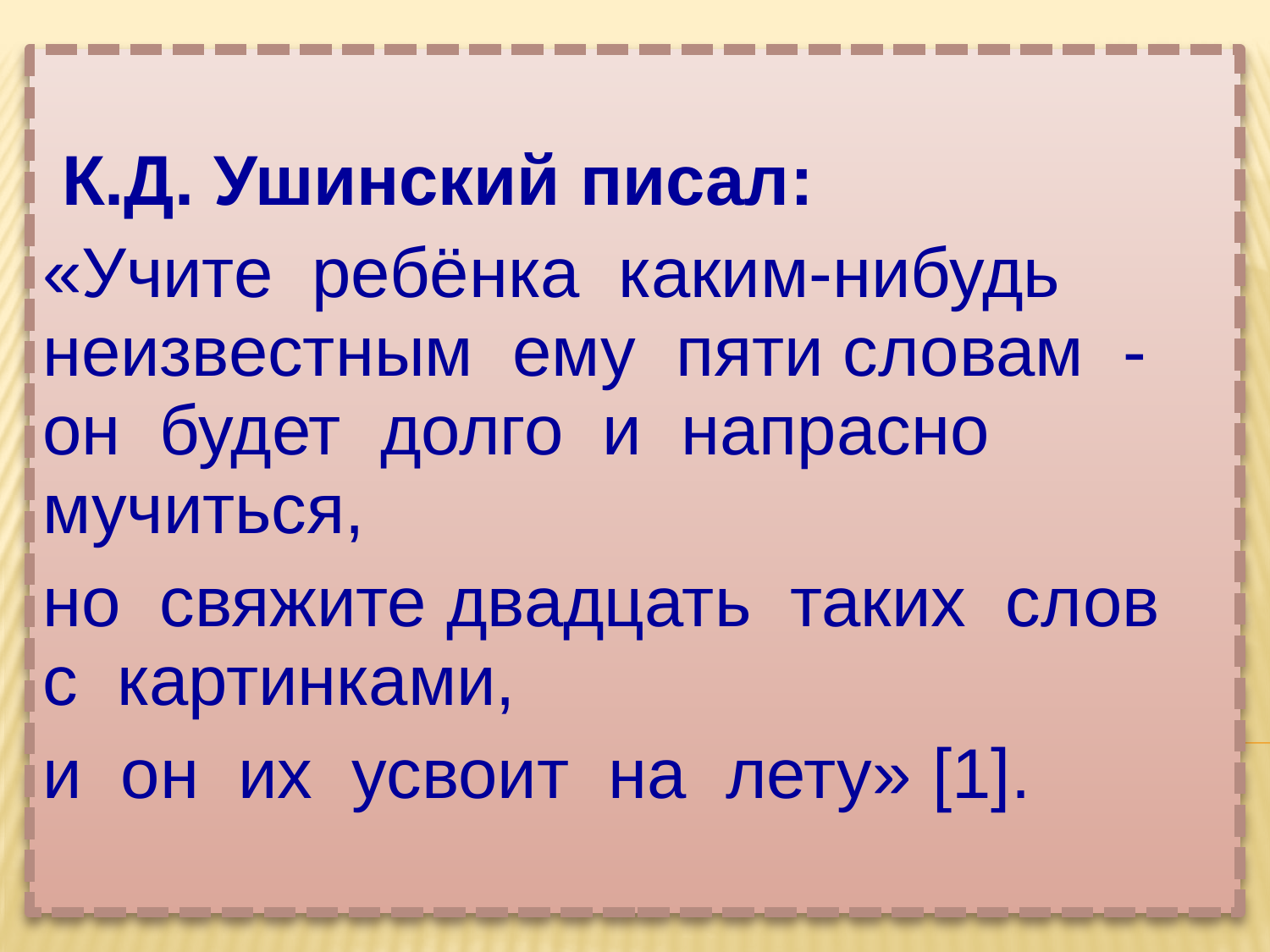

К.Д. Ушинский писал:
«Учите  ребёнка  каким-нибудь  неизвестным  ему  пяти словам  - он  будет  долго  и  напрасно  мучиться,
но  свяжите двадцать  таких  слов  с  картинками,
и  он  их  усвоит  на  лету» [1].